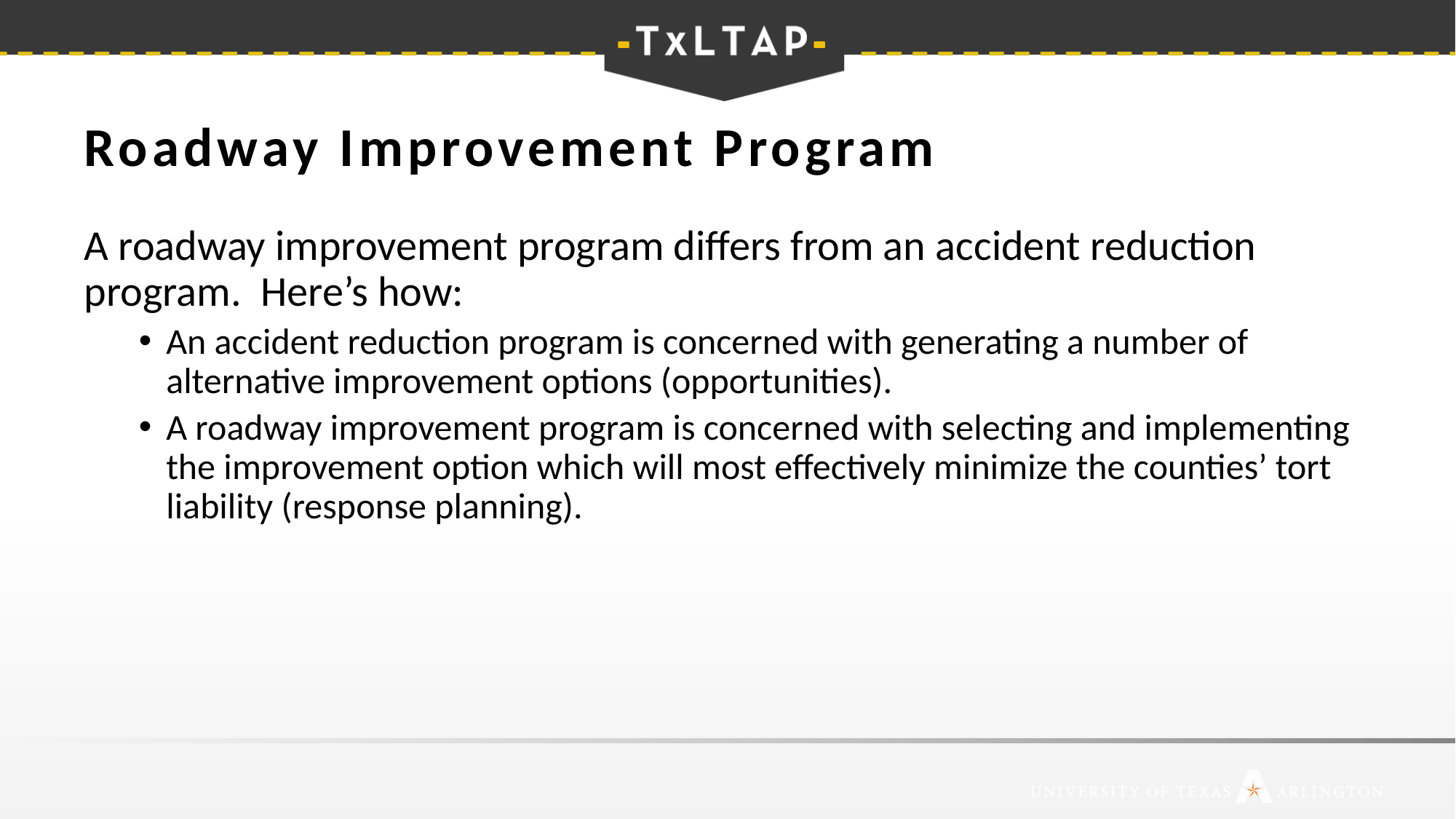

# Roadway Improvement Program
A roadway improvement program differs from an accident reduction program.  Here’s how:
An accident reduction program is concerned with generating a number of alternative improvement options (opportunities).
A roadway improvement program is concerned with selecting and implementing the improvement option which will most effectively minimize the counties’ tort liability (response planning).